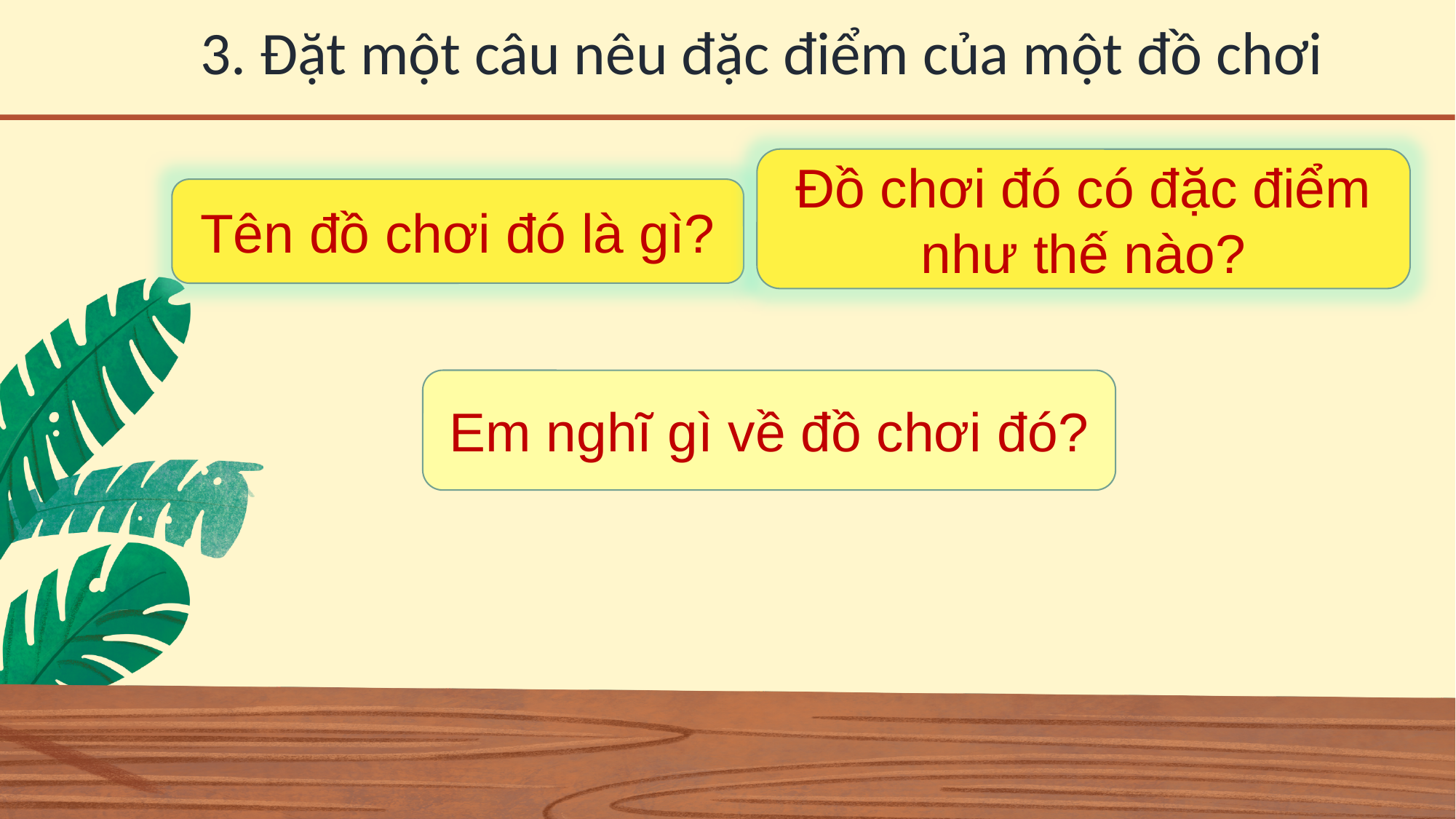

3. Đặt một câu nêu đặc điểm của một đồ chơi

Đồ chơi đó có đặc điểm như thế nào?
Tên đồ chơi đó là gì?
Em nghĩ gì về đồ chơi đó?